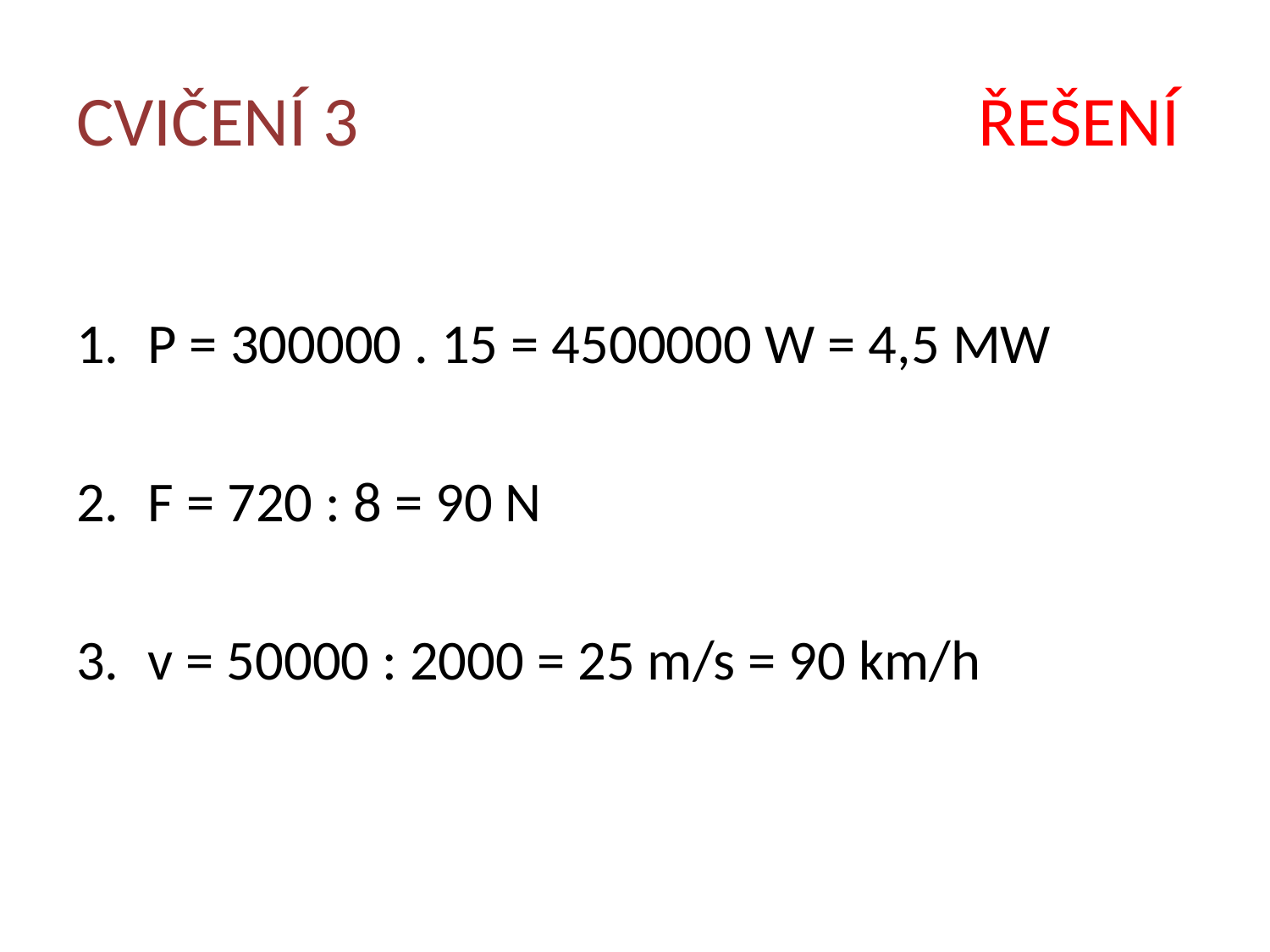

# CVIČENÍ 3                                       ŘEŠENÍ

P = 300000 . 15 = 4500000 W = 4,5 MW

F = 720 : 8 = 90 N

v = 50000 : 2000 = 25 m/s = 90 km/h